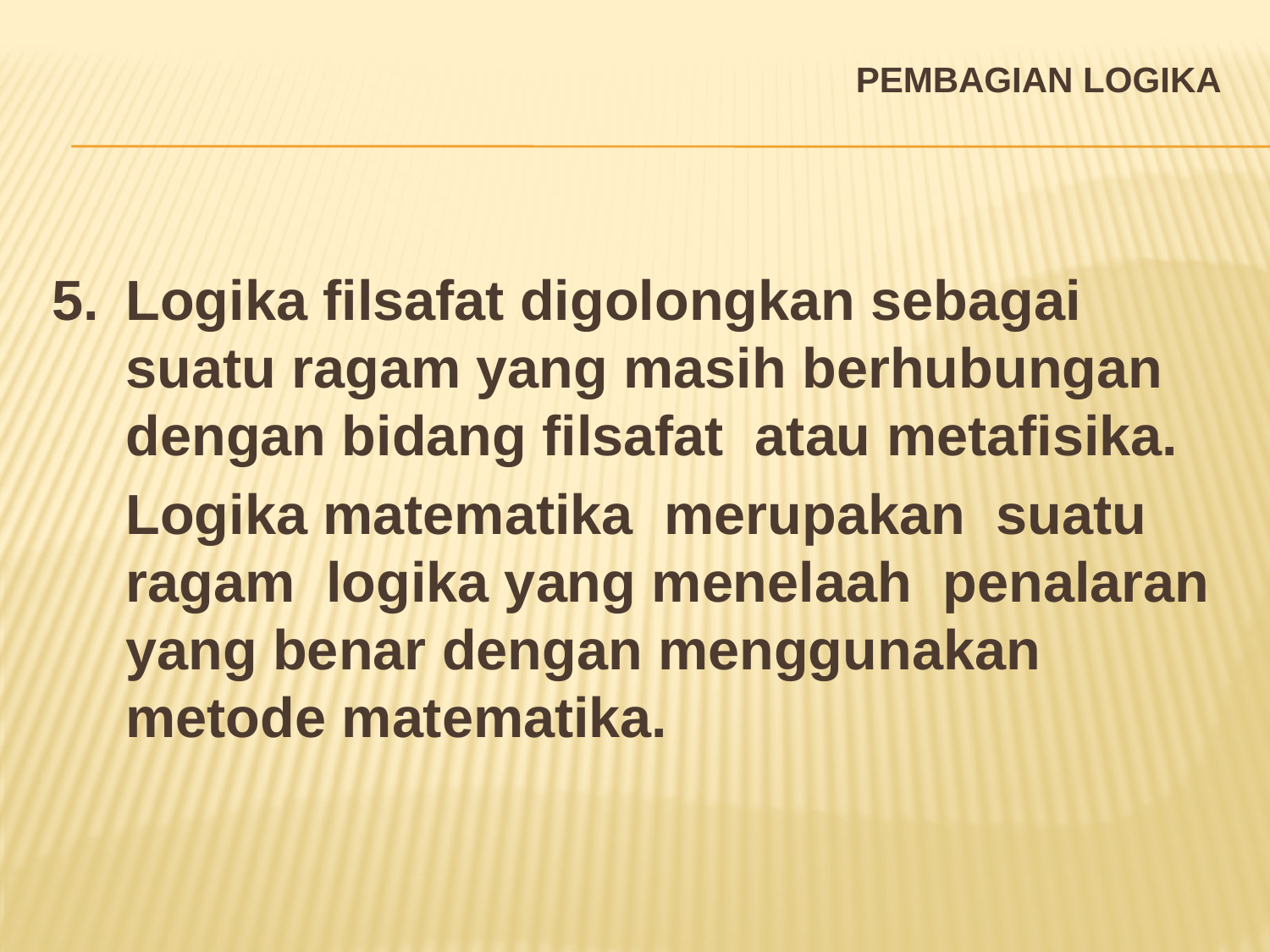

# Pembagian logika
5.	Logika filsafat digolongkan sebagai suatu ragam yang masih berhubungan  dengan bidang filsafat  atau metafisika.
	Logika matematika  merupakan  suatu ragam  logika yang menelaah  penalaran yang benar dengan menggunakan  metode matematika.